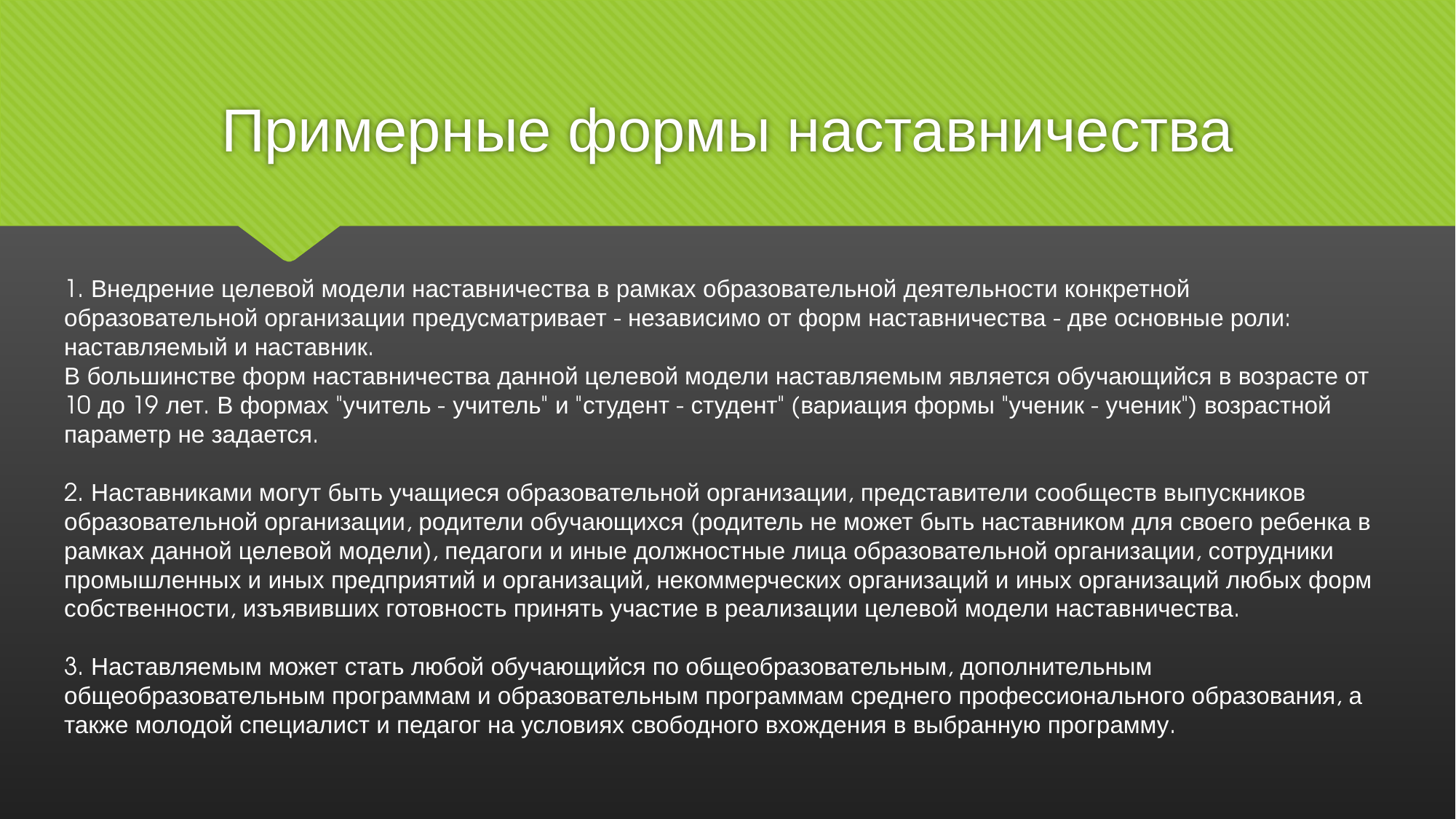

# Примерные формы наставничества
1. Внедрение целевой модели наставничества в рамках образовательной деятельности конкретной образовательной организации предусматривает - независимо от форм наставничества - две основные роли: наставляемый и наставник.
В большинстве форм наставничества данной целевой модели наставляемым является обучающийся в возрасте от 10 до 19 лет. В формах "учитель - учитель" и "студент - студент" (вариация формы "ученик - ученик") возрастной параметр не задается.

2. Наставниками могут быть учащиеся образовательной организации, представители сообществ выпускников образовательной организации, родители обучающихся (родитель не может быть наставником для своего ребенка в рамках данной целевой модели), педагоги и иные должностные лица образовательной организации, сотрудники промышленных и иных предприятий и организаций, некоммерческих организаций и иных организаций любых форм собственности, изъявивших готовность принять участие в реализации целевой модели наставничества.

3. Наставляемым может стать любой обучающийся по общеобразовательным, дополнительным общеобразовательным программам и образовательным программам среднего профессионального образования, а также молодой специалист и педагог на условиях свободного вхождения в выбранную программу.